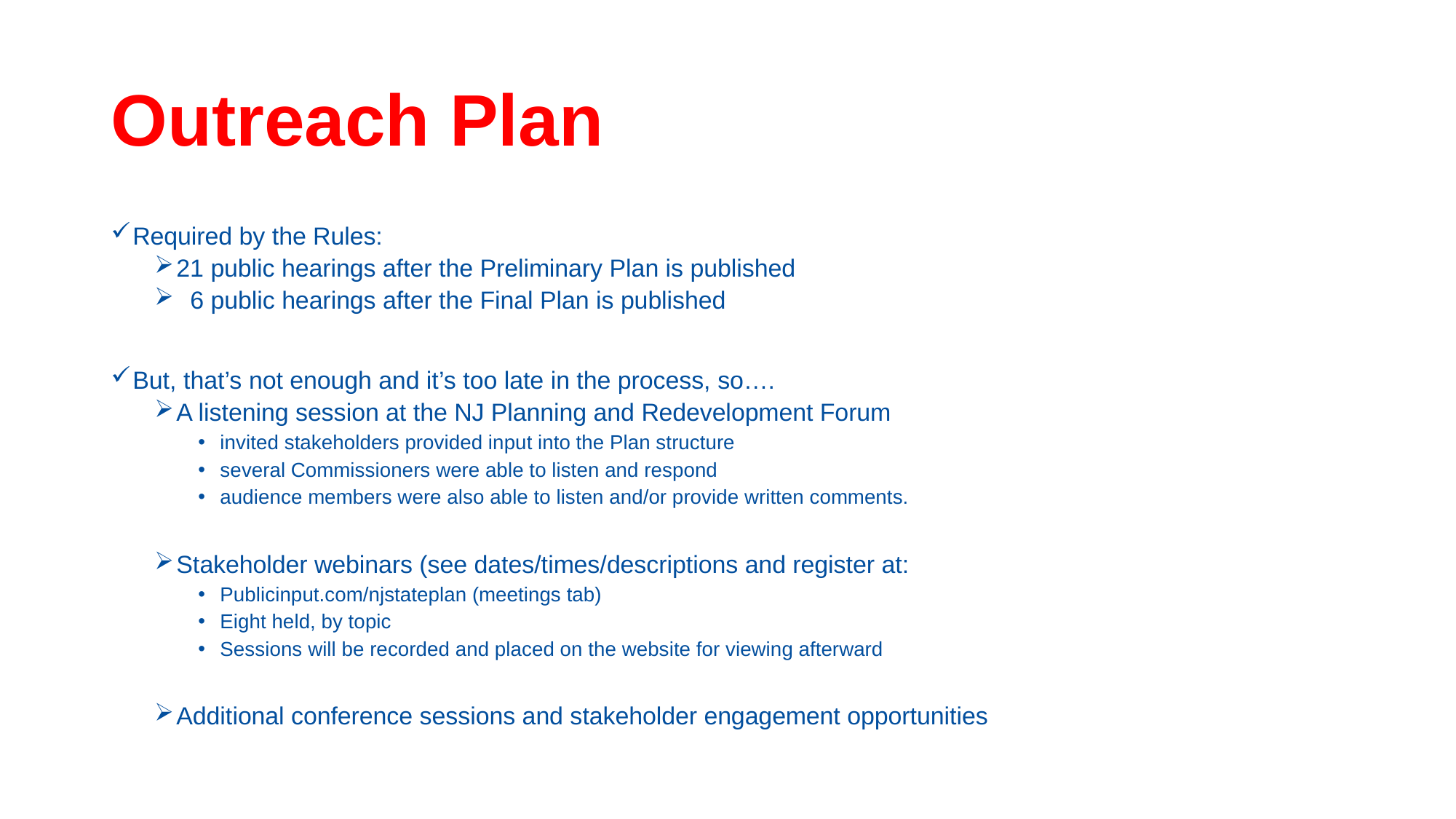

# Outreach Plan
Required by the Rules:
21 public hearings after the Preliminary Plan is published
  6 public hearings after the Final Plan is published

But, that’s not enough and it’s too late in the process, so….
A listening session at the NJ Planning and Redevelopment Forum
invited stakeholders provided input into the Plan structure
several Commissioners were able to listen and respond
audience members were also able to listen and/or provide written comments.

Stakeholder webinars (see dates/times/descriptions and register at:
Publicinput.com/njstateplan (meetings tab)
Eight held, by topic
Sessions will be recorded and placed on the website for viewing afterward

Additional conference sessions and stakeholder engagement opportunities